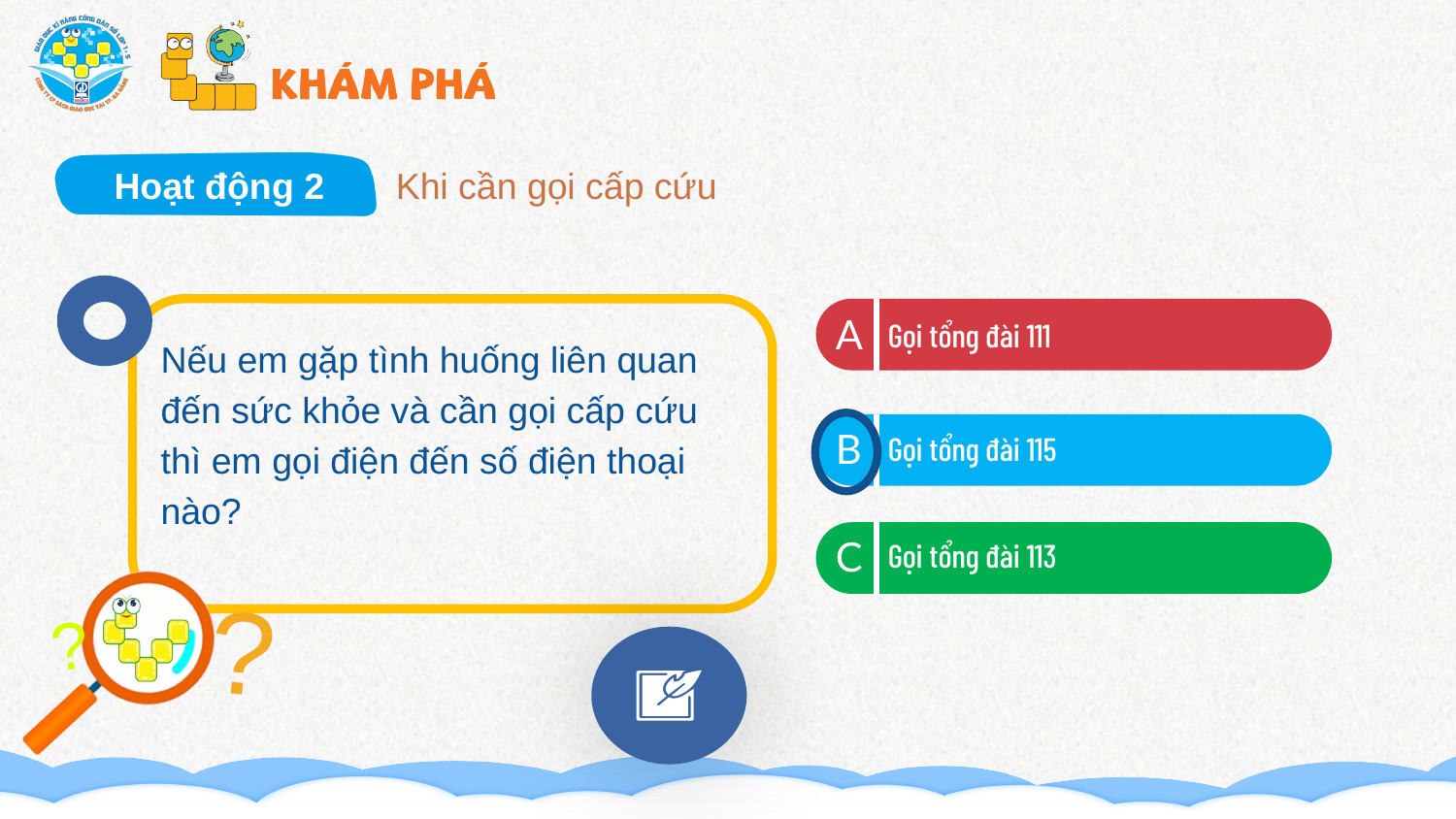

Hoạt động 2       Khi cần gọi cấp cứu

A
Gọi tổng đài 111

Nếu em gặp tình huống liên quan đến sức khỏe và cần gọi cấp cứu thì em gọi điện đến số điện thoại nào?

B
Gọi tổng đài 115
C
Gọi tổng đài 113